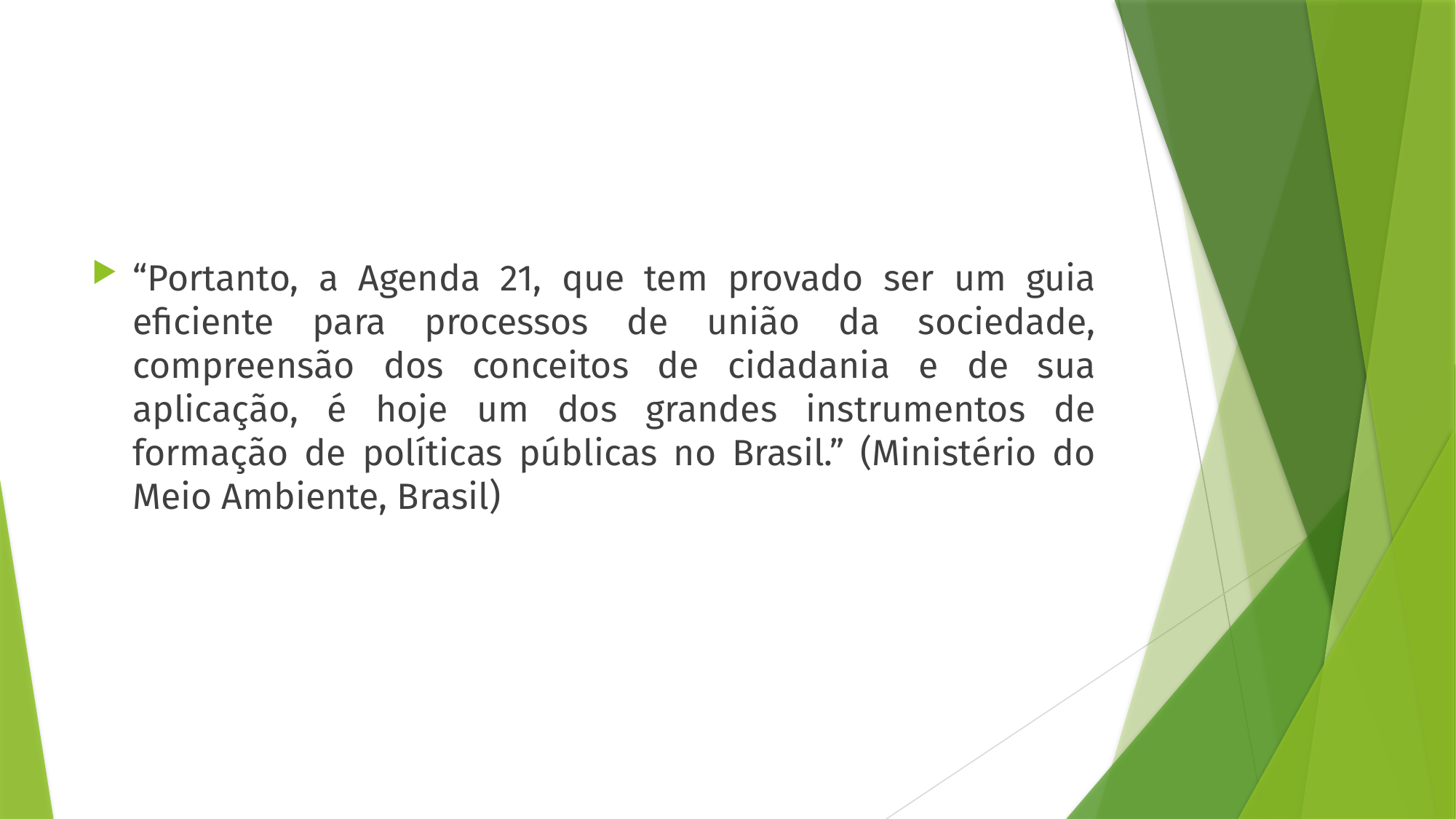

#
“Portanto, a Agenda 21, que tem provado ser um guia eficiente para processos de união da sociedade, compreensão dos conceitos de cidadania e de sua aplicação, é hoje um dos grandes instrumentos de formação de políticas públicas no Brasil.” (Ministério do Meio Ambiente, Brasil)